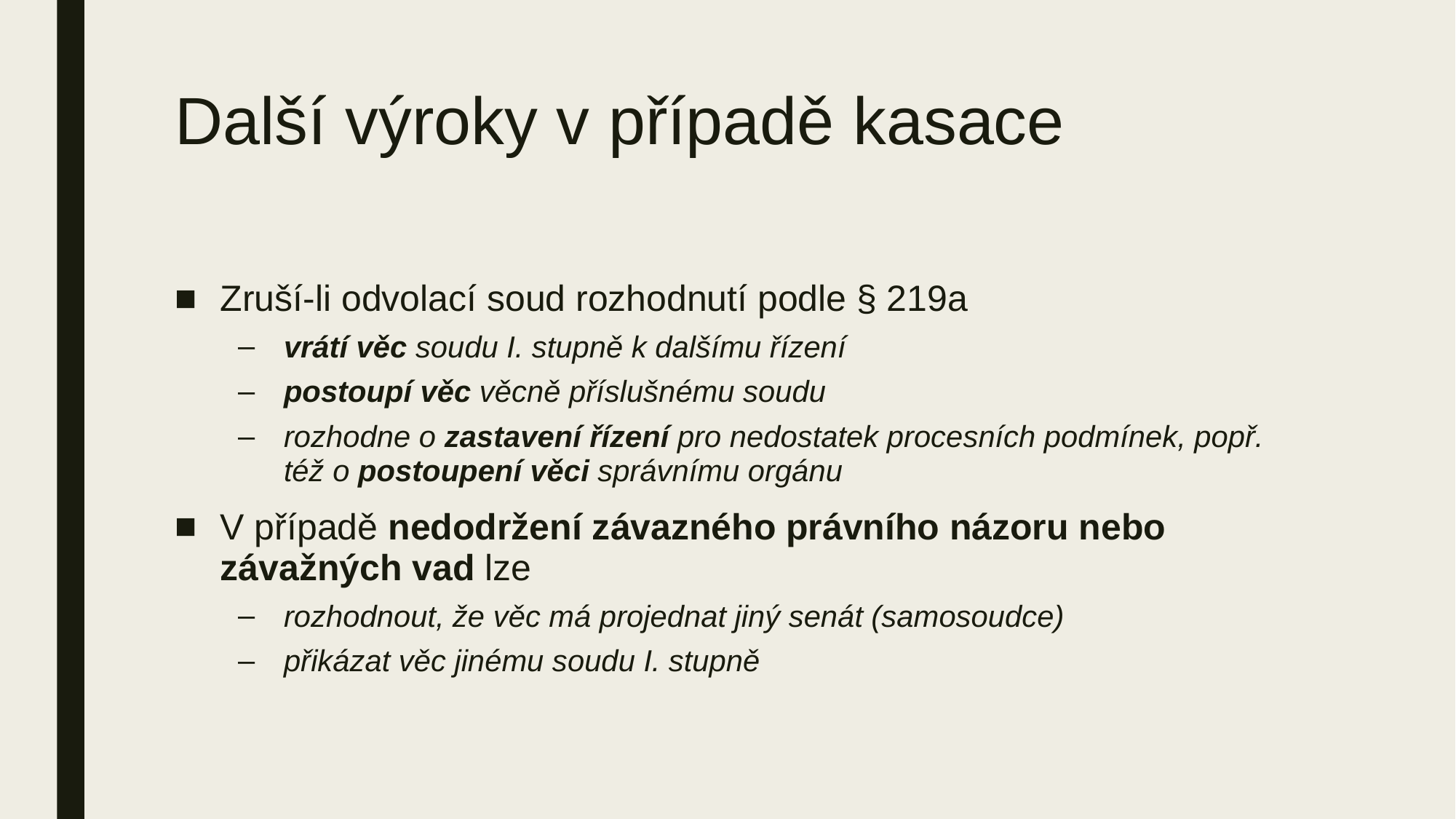

# Další výroky v případě kasace
Zruší-li odvolací soud rozhodnutí podle § 219a
vrátí věc soudu I. stupně k dalšímu řízení
postoupí věc věcně příslušnému soudu
rozhodne o zastavení řízení pro nedostatek procesních podmínek, popř. též o postoupení věci správnímu orgánu
V případě nedodržení závazného právního názoru nebo závažných vad lze
rozhodnout, že věc má projednat jiný senát (samosoudce)
přikázat věc jinému soudu I. stupně